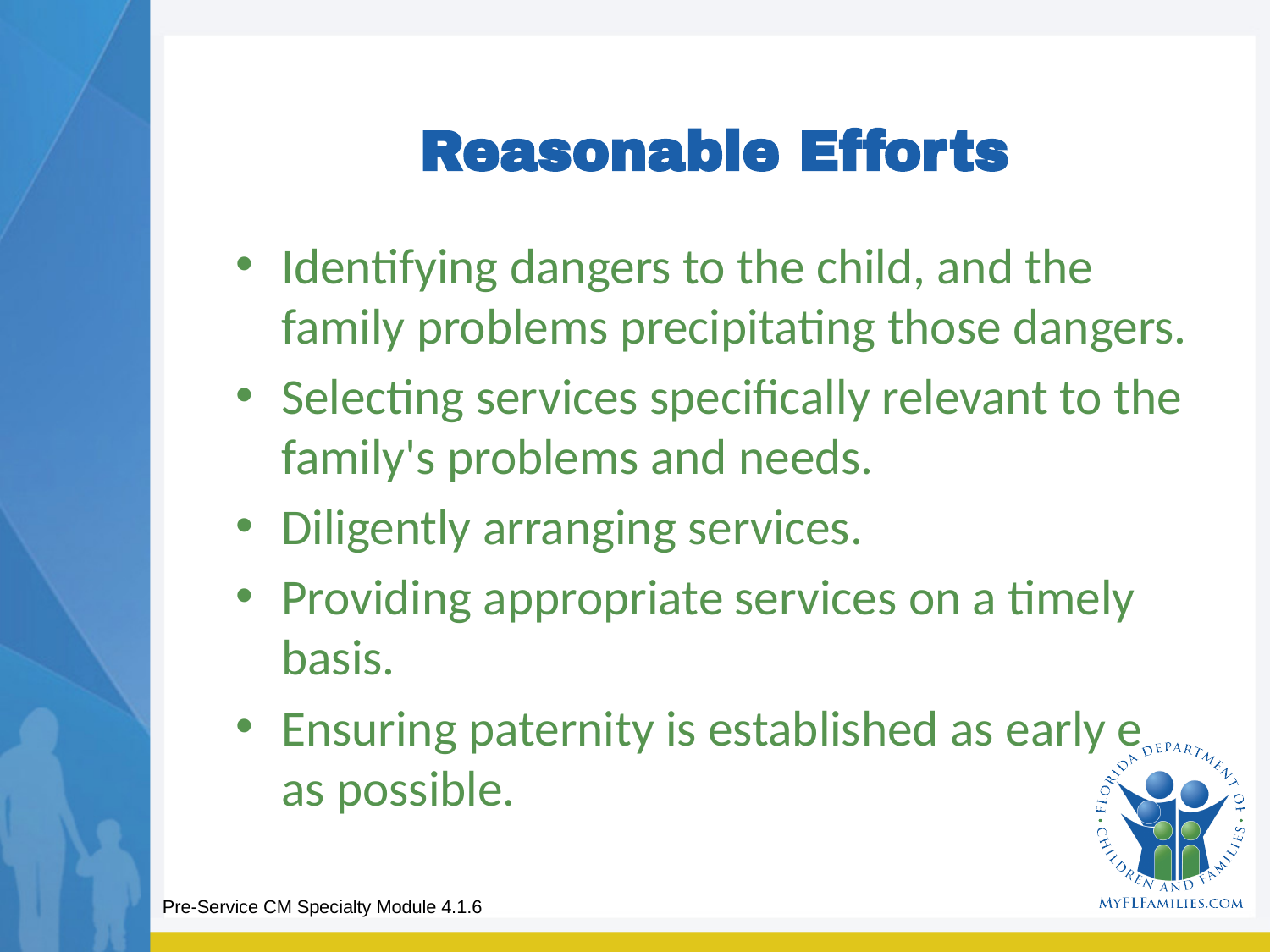

# Reasonable Efforts
Identifying dangers to the child, and the family problems precipitating those dangers.
Selecting services specifically relevant to the family's problems and needs.
Diligently arranging services.
Providing appropriate services on a timely basis.
Ensuring paternity is established as early e as possible.
Pre-Service CM Specialty Module 4.1.6